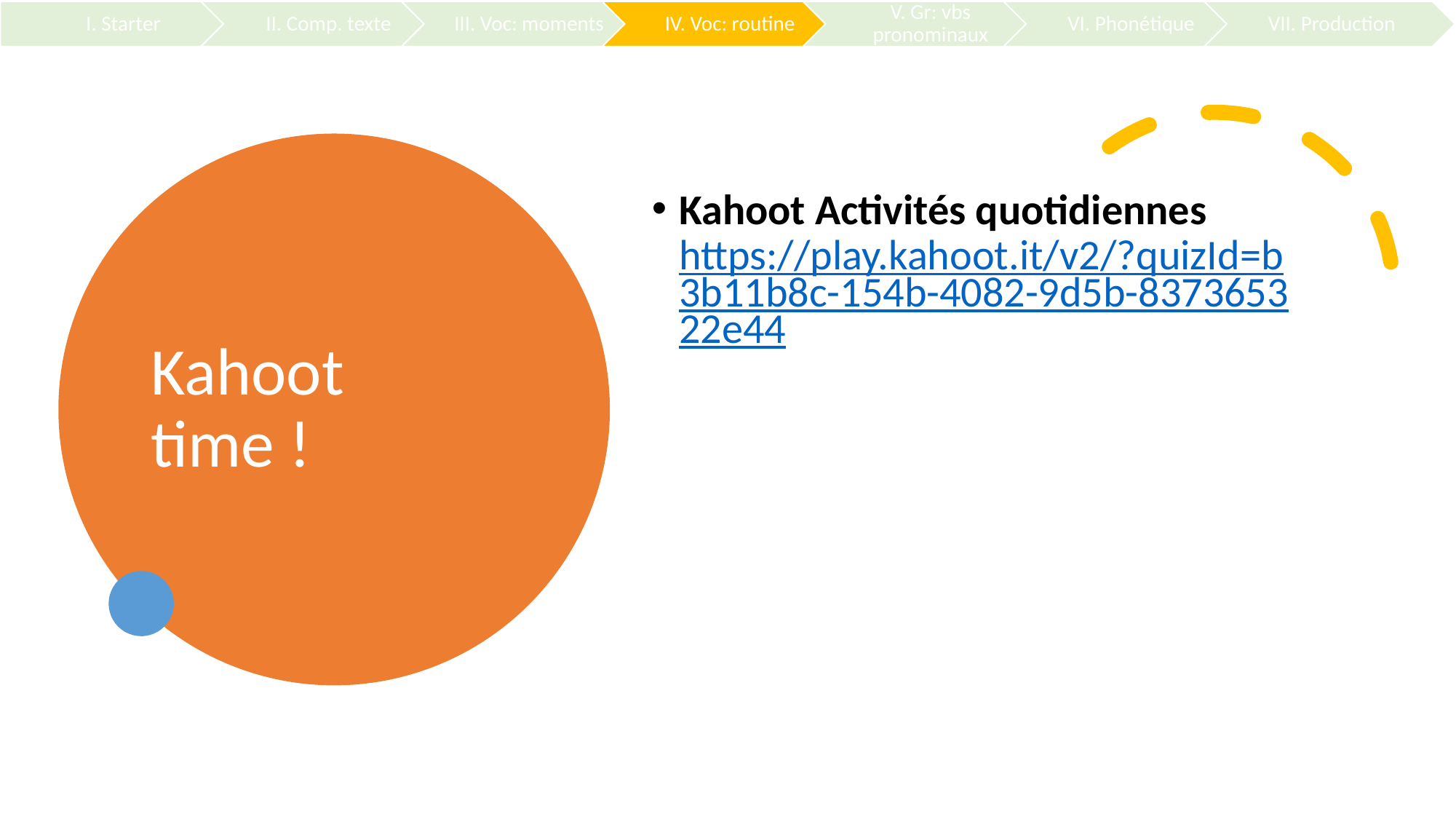

I. Starter
II. Comp. texte
III. Voc: moments
IV. Voc: routine
V. Gr: vbs pronominaux
VI. Phonétique
VII. Production

# Kahoot time !
Kahoot Activités quotidiennes https://play.kahoot.it/v2/?quizId=b3b11b8c-154b-4082-9d5b-837365322e44